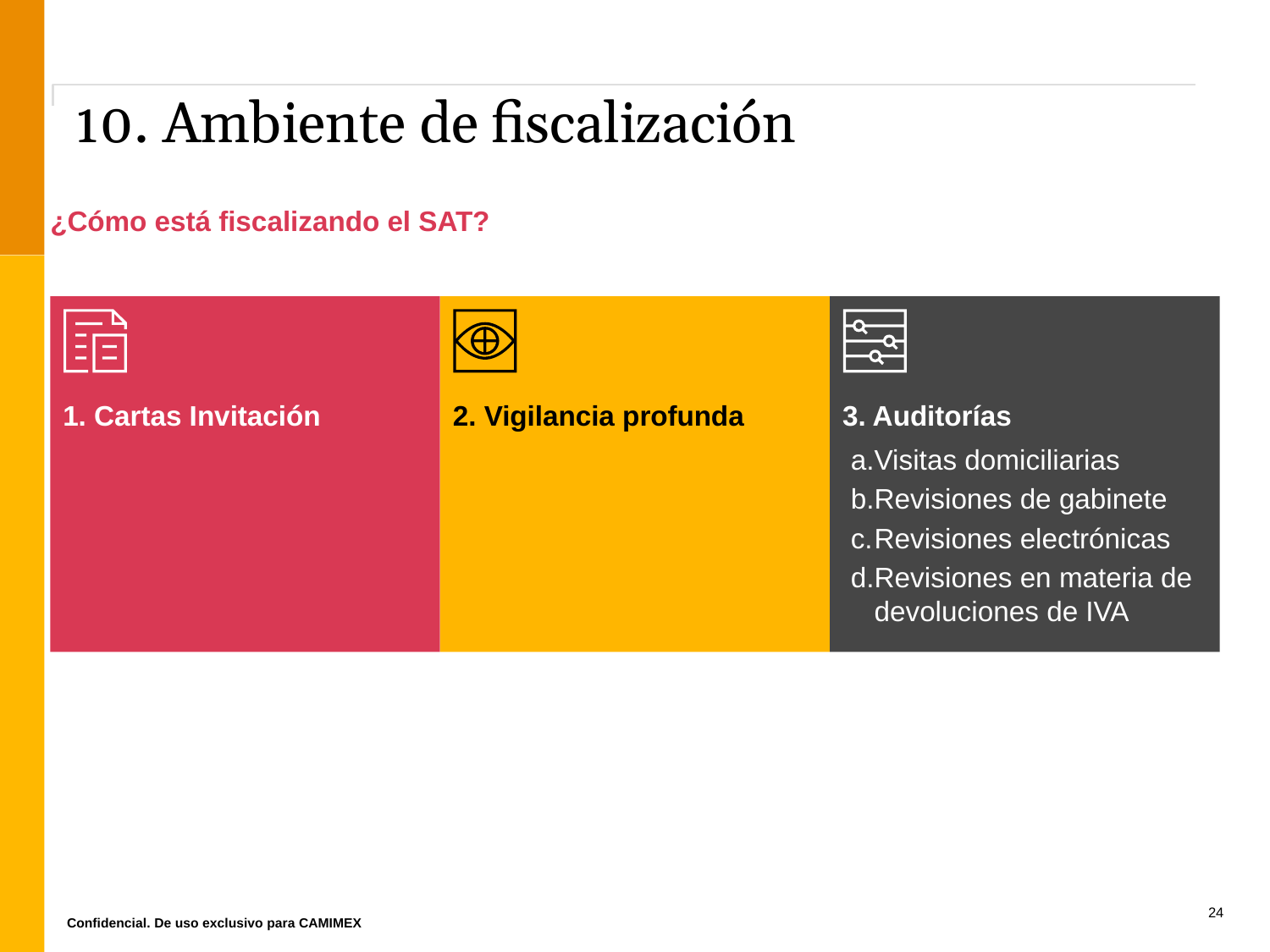

# 10. Ambiente de fiscalización
¿Cómo está fiscalizando el SAT?

1. Cartas Invitación
2. Vigilancia profunda
3. Auditorías
Visitas domiciliarias
Revisiones de gabinete
Revisiones electrónicas
Revisiones en materia de devoluciones de IVA